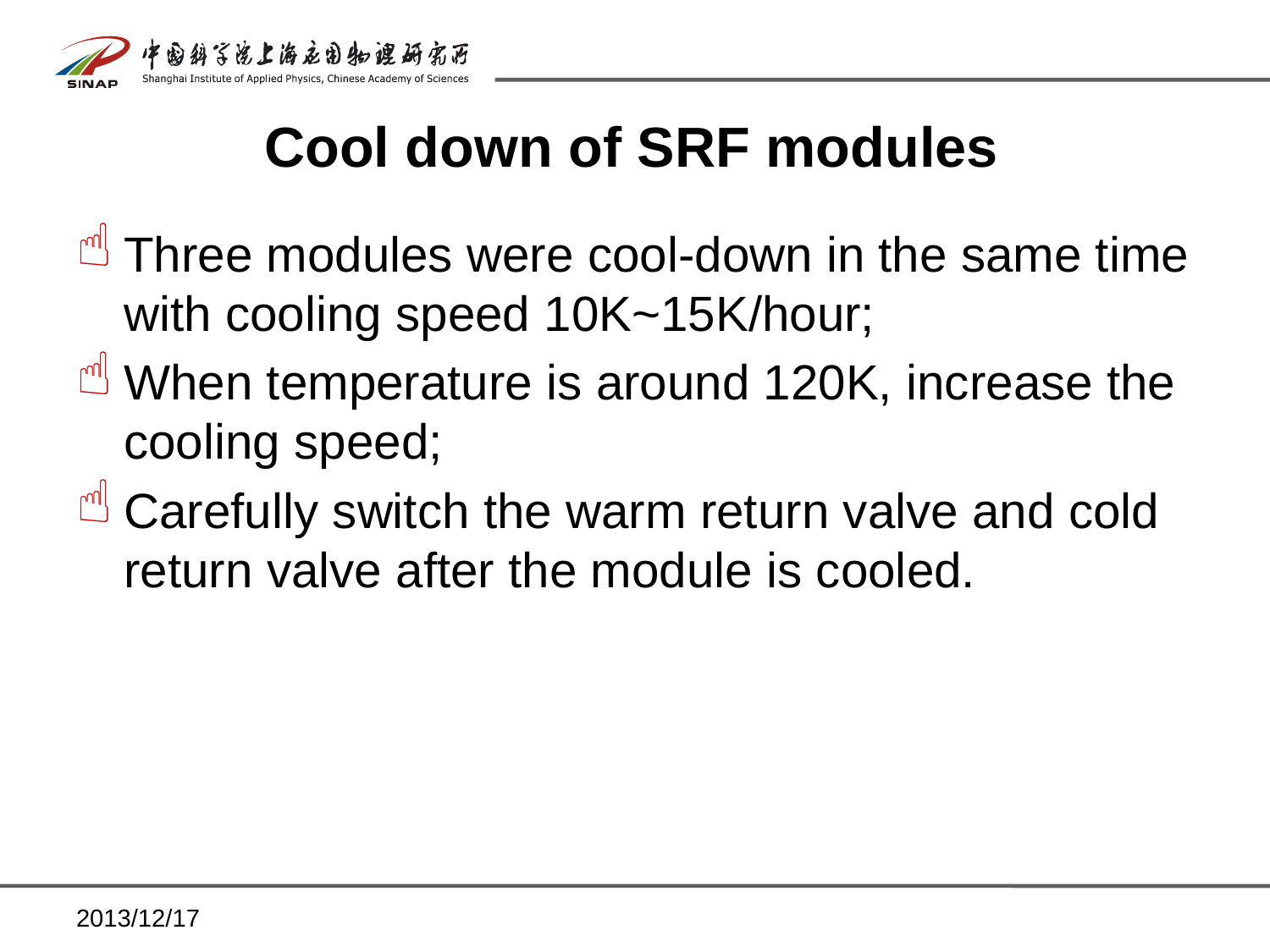

# Cool down of SRF modules
Three modules were cool-down in the same time with cooling speed 10K~15K/hour;
When temperature is around 120K, increase the cooling speed;
Carefully switch the warm return valve and cold return valve after the module is cooled.

2013/12/17